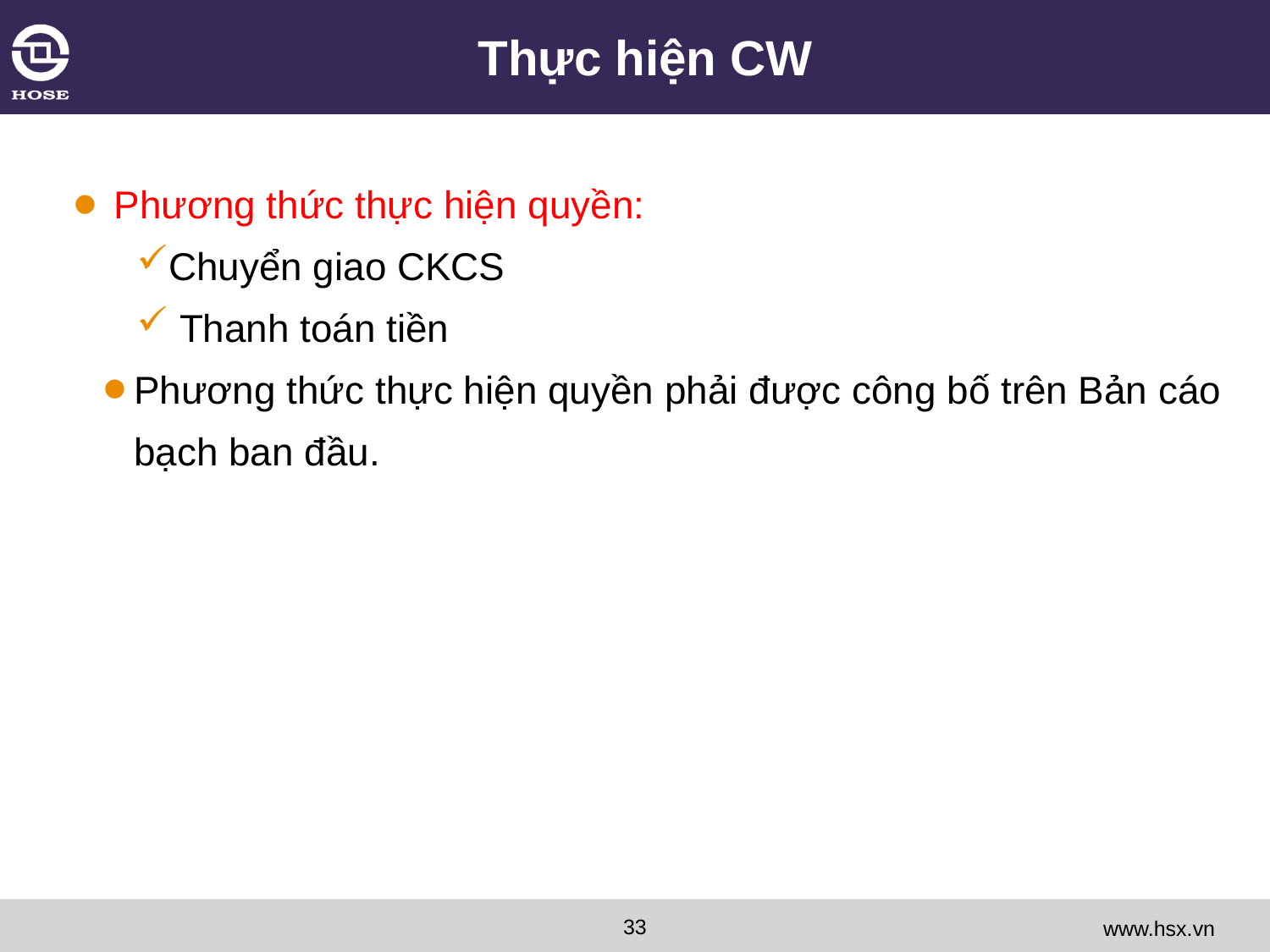

# Thực hiện CW
 Phương thức thực hiện quyền:
Chuyển giao CKCS
 Thanh toán tiền
Phương thức thực hiện quyền phải được công bố trên Bản cáo bạch ban đầu.
33
www.hsx.vn